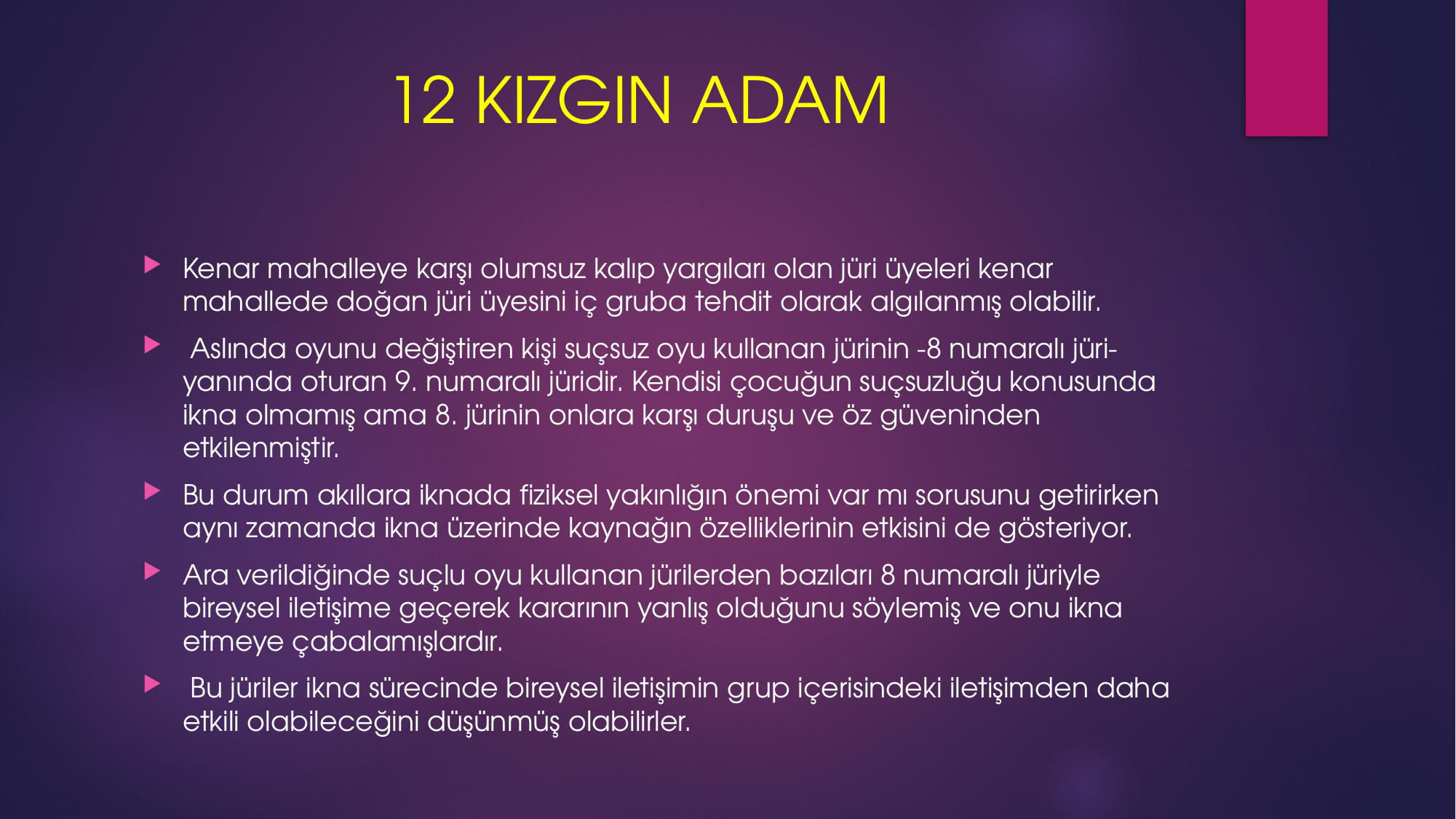

# 12 KIZGIN ADAM
Kenar mahalleye karşı olumsuz kalıp yargıları olan jüri üyeleri kenar mahallede doğan jüri üyesini iç gruba tehdit olarak algılanmış olabilir.
 Aslında oyunu değiştiren kişi suçsuz oyu kullanan jürinin -8 numaralı jüri- yanında oturan 9. numaralı jüridir. Kendisi çocuğun suçsuzluğu konusunda ikna olmamış ama 8. jürinin onlara karşı duruşu ve öz güveninden etkilenmiştir.
Bu durum akıllara iknada fiziksel yakınlığın önemi var mı sorusunu getirirken aynı zamanda ikna üzerinde kaynağın özelliklerinin etkisini de gösteriyor.
Ara verildiğinde suçlu oyu kullanan jürilerden bazıları 8 numaralı jüriyle bireysel iletişime geçerek kararının yanlış olduğunu söylemiş ve onu ikna etmeye çabalamışlardır.
 Bu jüriler ikna sürecinde bireysel iletişimin grup içerisindeki iletişimden daha etkili olabileceğini düşünmüş olabilirler.